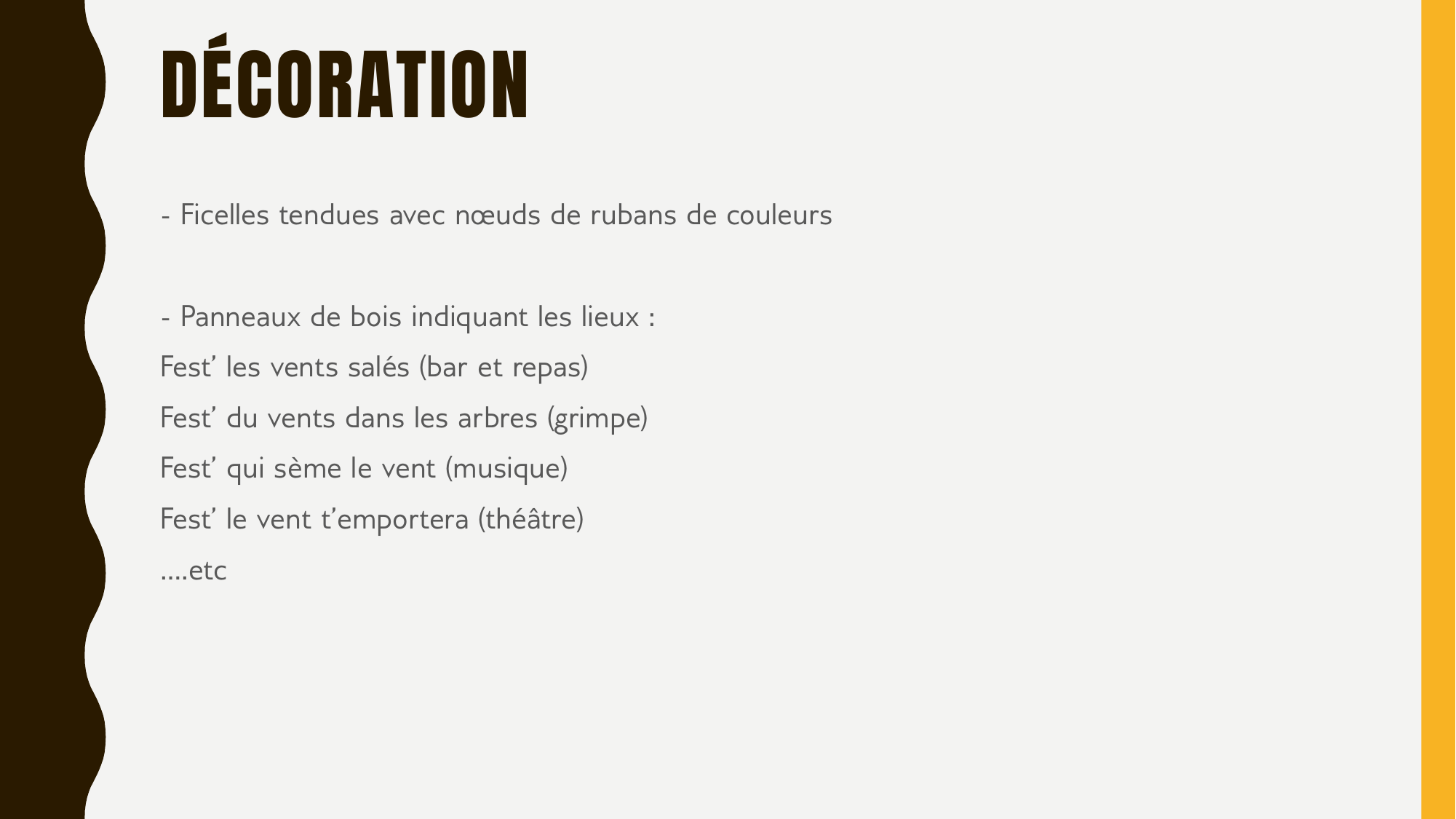

# Décoration
- Ficelles tendues avec nœuds de rubans de couleurs

- Panneaux de bois indiquant les lieux :
Fest’ les vents salés (bar et repas)
Fest’ du vents dans les arbres (grimpe)
Fest’ qui sème le vent (musique)
Fest’ le vent t’emportera (théâtre)
….etc